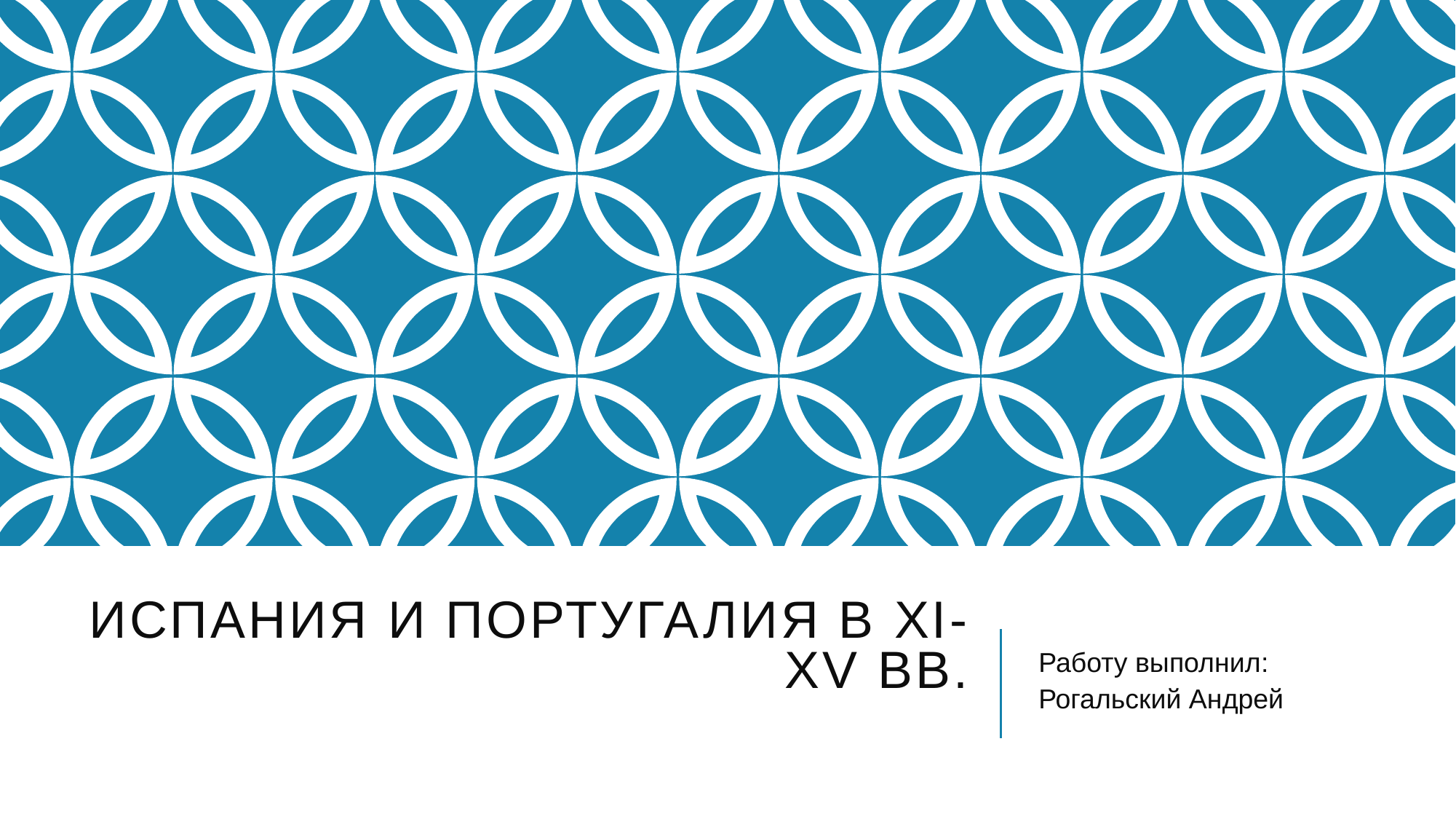

# ИСПАНИЯ И ПОРТУГАЛИЯ В XI-XV вв.
Работу выполнил:
Рогальский Андрей